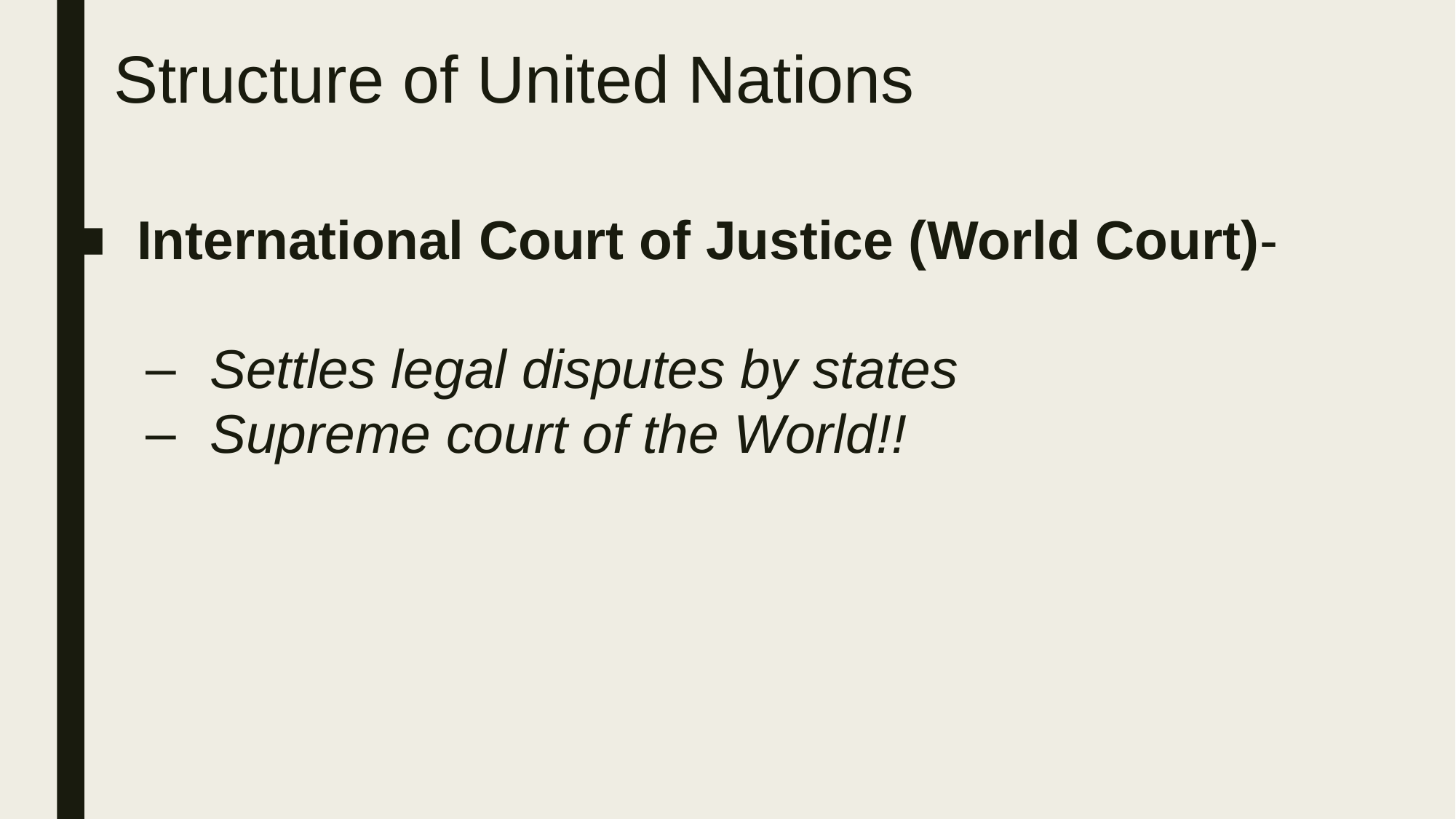

# Structure of United Nations
International Court of Justice (World Court)-

Settles legal disputes by states
Supreme court of the World!!